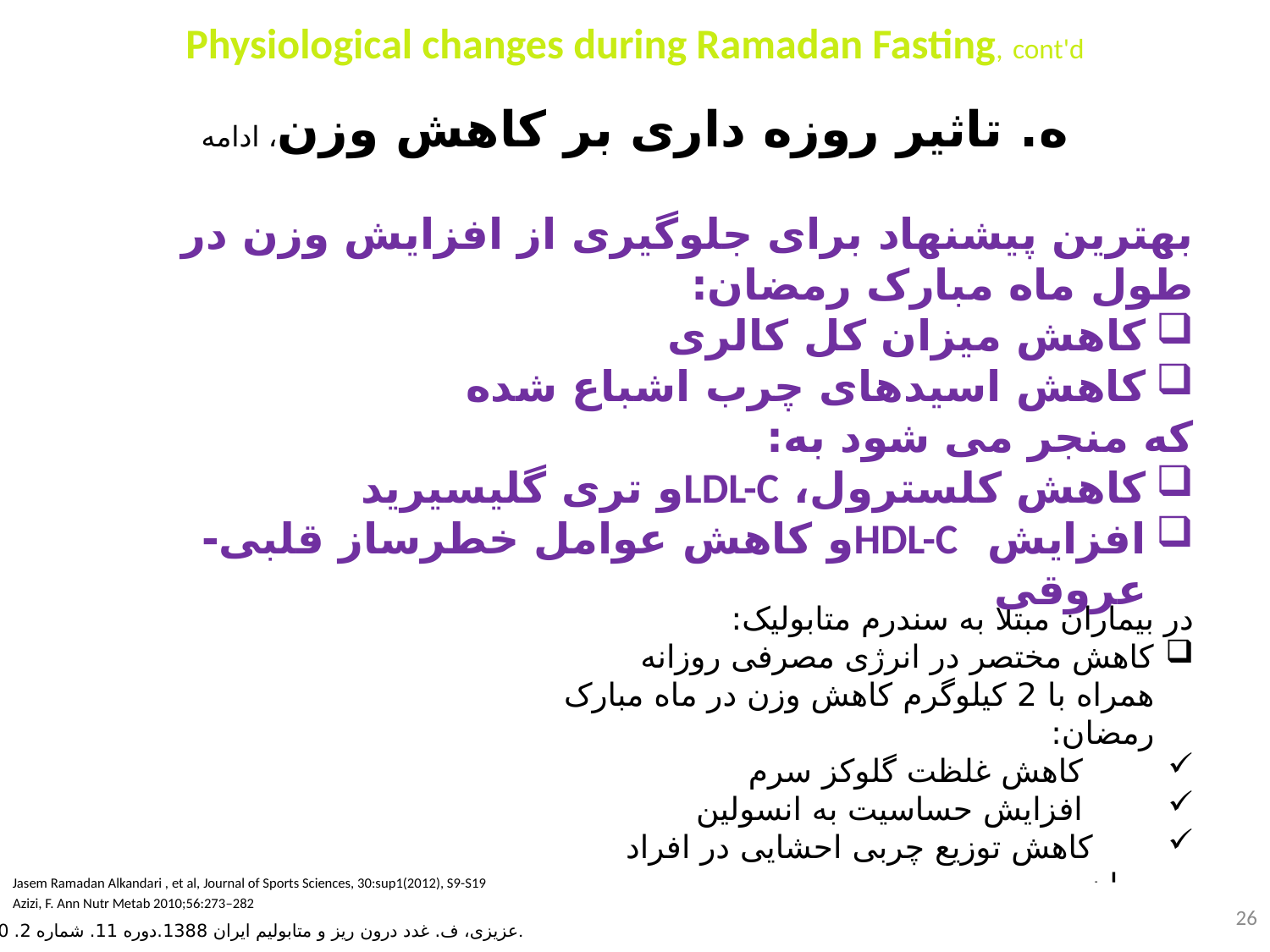

Physiological changes during Ramadan Fasting, cont'd
ه. تاثیر روزه داری بر کاهش وزن، ادامه
بهترین پیشنهاد برای جلوگیری از افزایش وزن در طول ماه مبارک رمضان:
کاهش میزان کل کالری
کاهش اسیدهای چرب اشباع شده
که منجر می شود به:
کاهش کلسترول، LDL-Cو تری گلیسیرید
افزایش  HDL-Cو کاهش عوامل خطرساز قلبی- عروقی
در بیماران مبتلا به سندرم متابولیک:
کاهش مختصر در انرژی مصرفی روزانه همراه با 2 کیلوگرم کاهش وزن در ماه مبارک رمضان:
       کاهش غلظت گلوکز سرم
       افزایش حساسیت به انسولین
      کاهش توزیع چربی احشایی در افراد جوان

Jasem Ramadan Alkandari , et al, Journal of Sports Sciences, 30:sup1(2012), S9-S19
26
Azizi, F. Ann Nutr Metab 2010;56:273–282
عزیزی، ف. غدد درون ریز و متابولیم ایران 1388.دوره 11. شماره 2. 120-109.